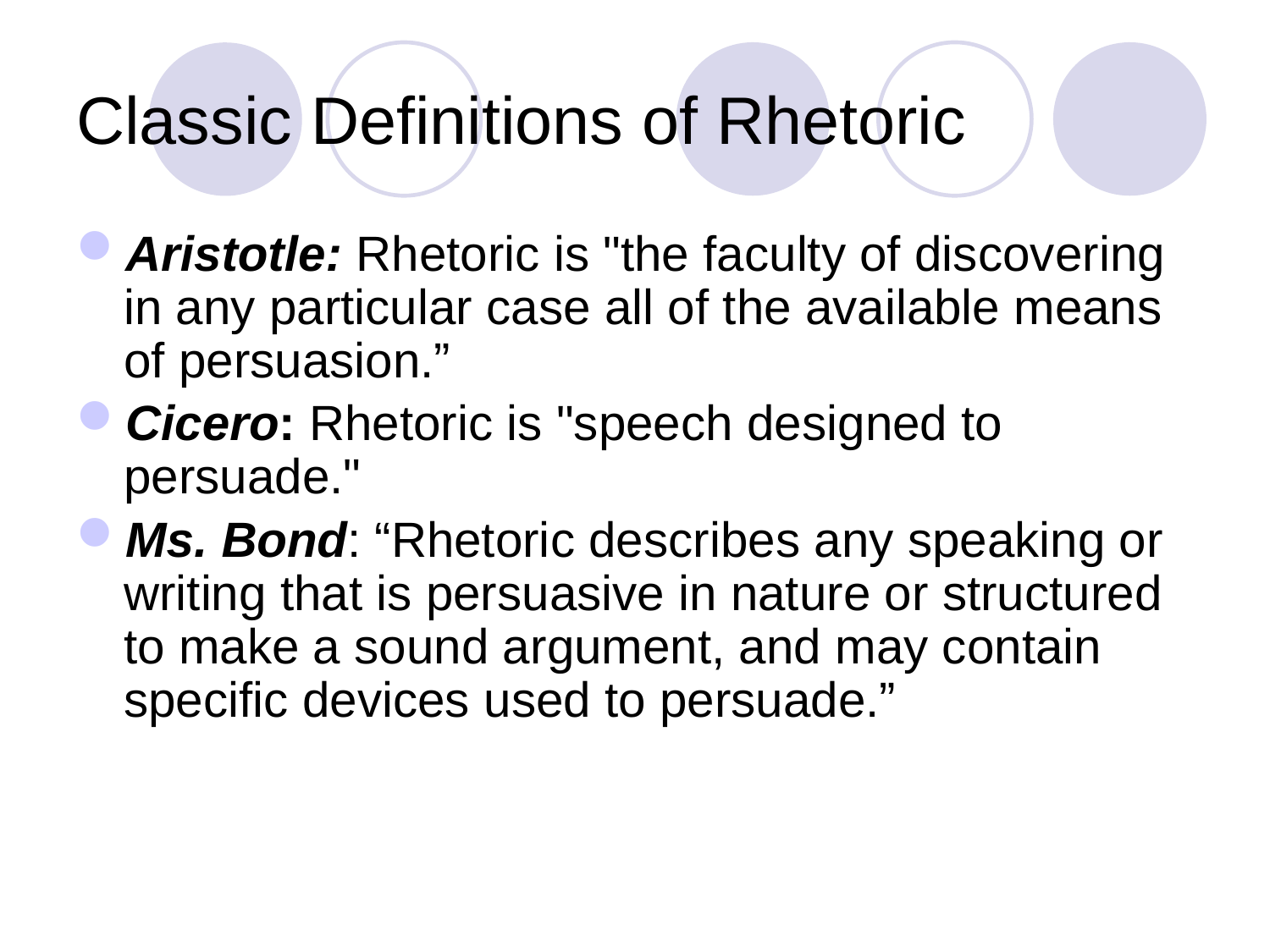

# Classic Definitions of Rhetoric
Aristotle: Rhetoric is "the faculty of discovering in any particular case all of the available means of persuasion.”
Cicero: Rhetoric is "speech designed to persuade."
Ms. Bond: “Rhetoric describes any speaking or writing that is persuasive in nature or structured to make a sound argument, and may contain specific devices used to persuade.”